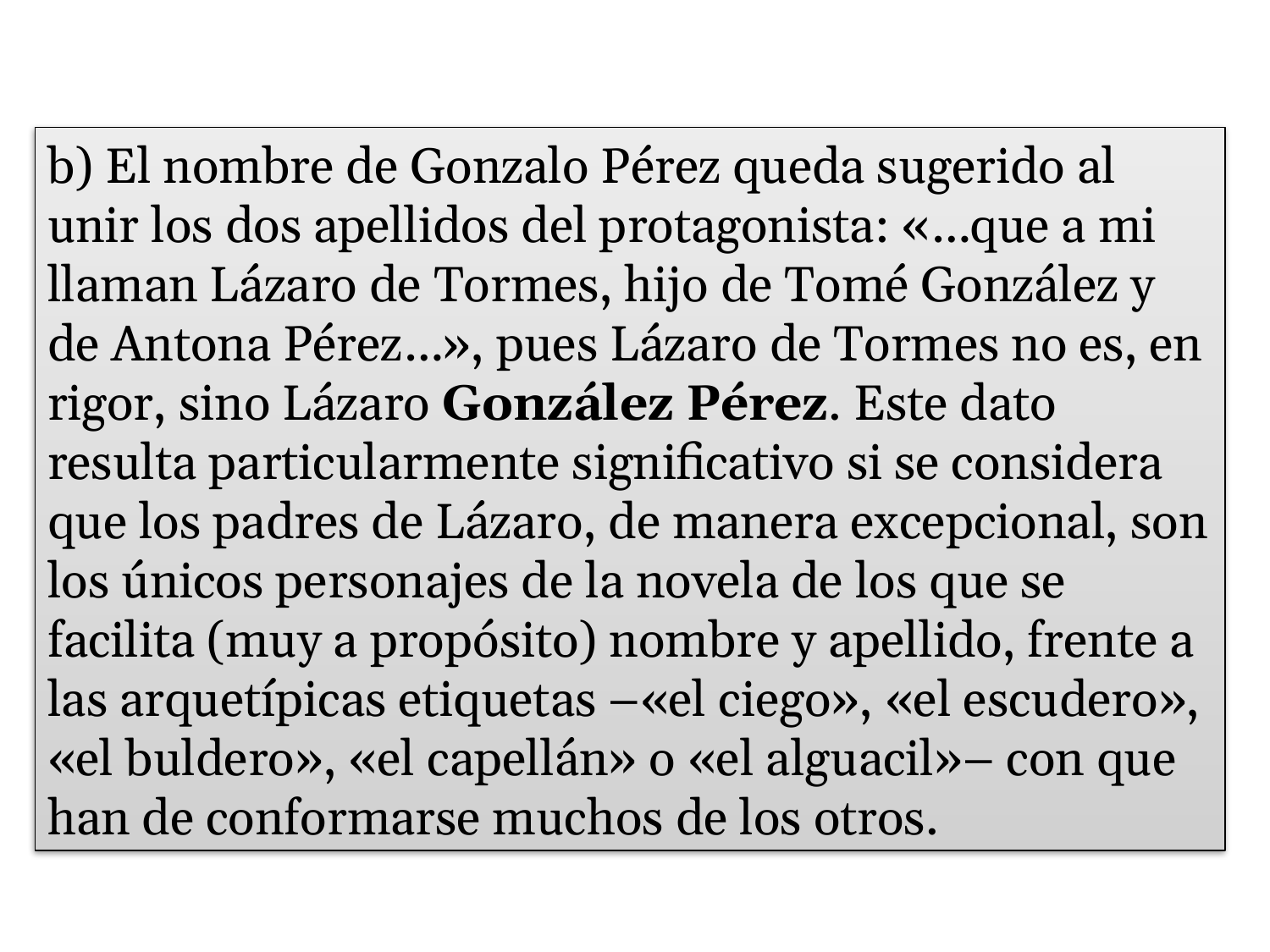

b) El nombre de Gonzalo Pérez queda sugerido al unir los dos apellidos del protagonista: «…que a mi llaman Lázaro de Tormes, hijo de Tomé González y de Antona Pérez…», pues Lázaro de Tormes no es, en rigor, sino Lázaro González Pérez. Este dato resulta particularmente significativo si se considera que los padres de Lázaro, de manera excepcional, son los únicos personajes de la novela de los que se facilita (muy a propósito) nombre y apellido, frente a las arquetípicas etiquetas –«el ciego», «el escudero», «el buldero», «el capellán» o «el alguacil»– con que han de conformarse muchos de los otros.